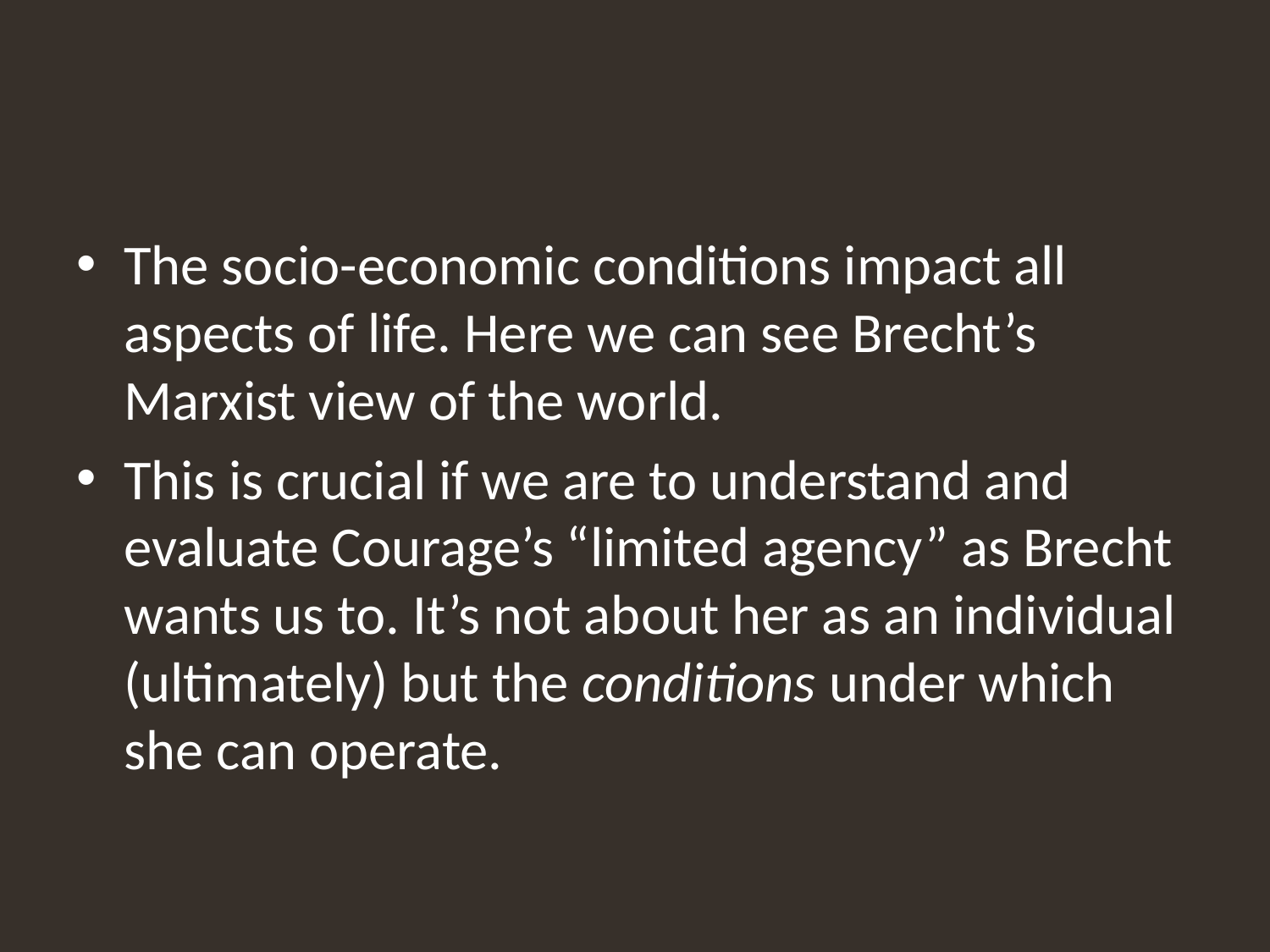

#
The socio-economic conditions impact all aspects of life. Here we can see Brecht’s Marxist view of the world.
This is crucial if we are to understand and evaluate Courage’s “limited agency” as Brecht wants us to. It’s not about her as an individual (ultimately) but the conditions under which she can operate.